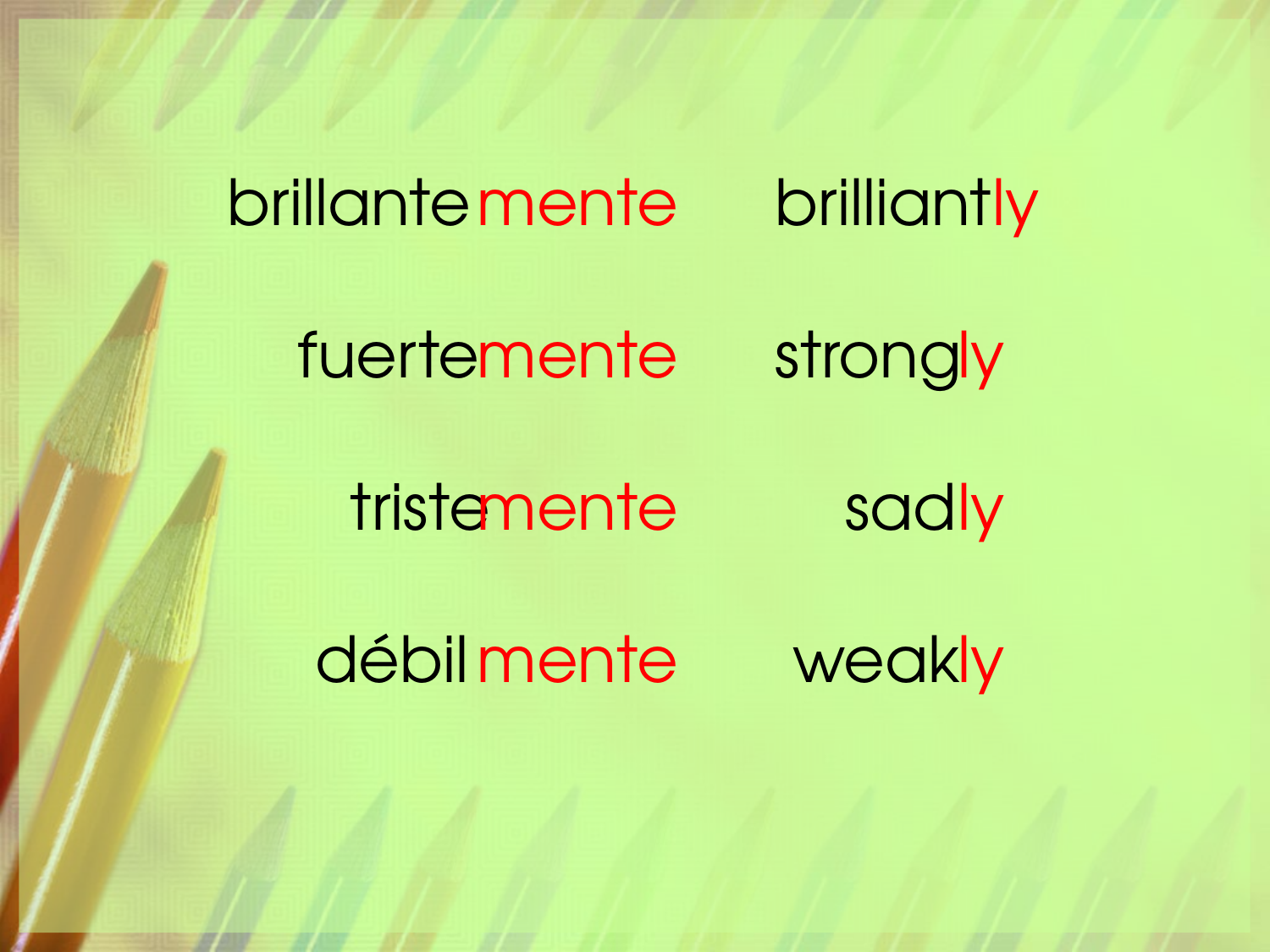

brillante

    fuerte

       triste

     débil

mente

mente

mente

mente

 brilliant

 strong

     sad

  weak

  ly

ly

ly

ly